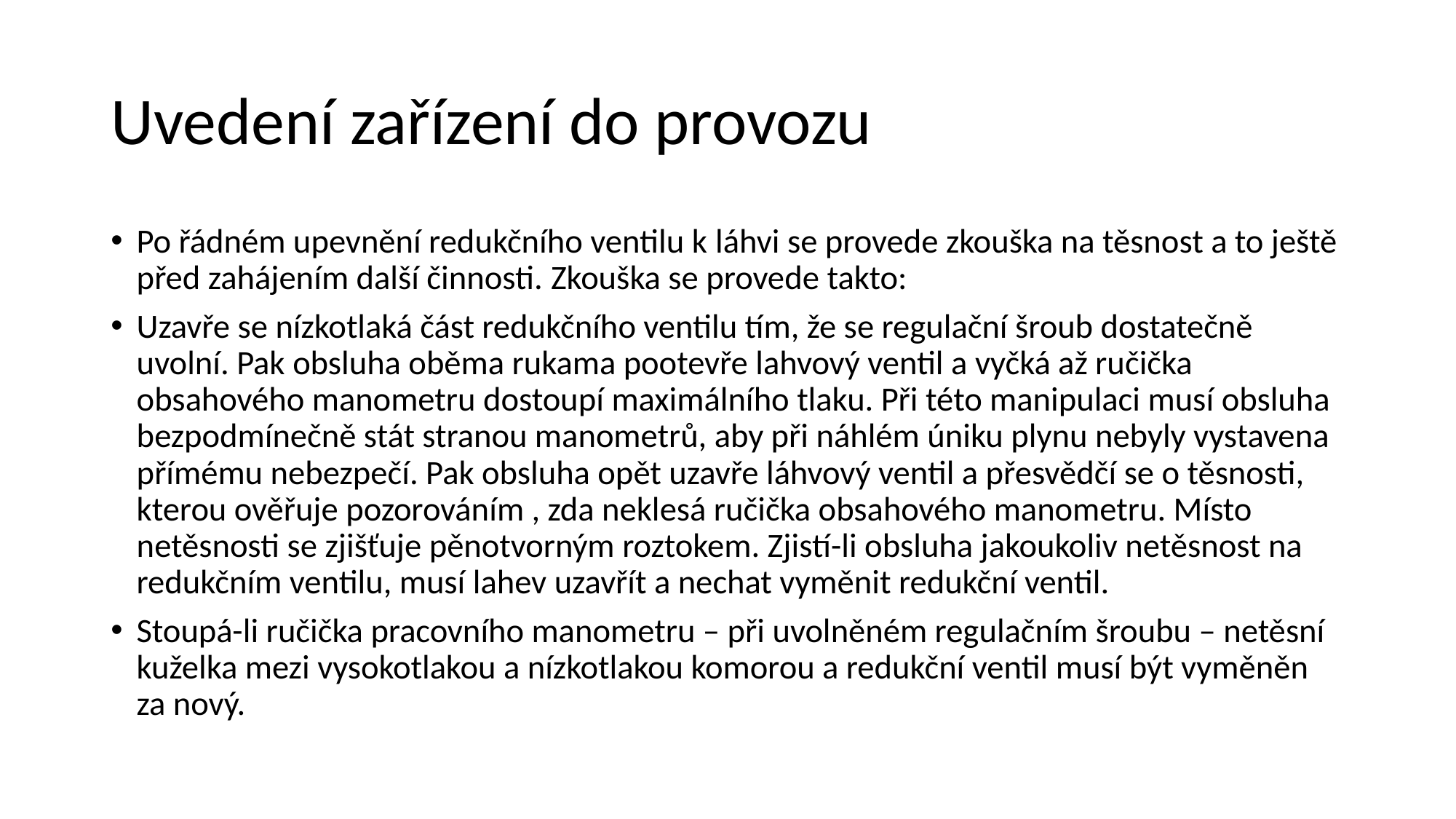

# Uvedení zařízení do provozu
Po řádném upevnění redukčního ventilu k láhvi se provede zkouška na těsnost a to ještě před zahájením další činnosti. Zkouška se provede takto:
Uzavře se nízkotlaká část redukčního ventilu tím, že se regulační šroub dostatečně uvolní. Pak obsluha oběma rukama pootevře lahvový ventil a vyčká až ručička obsahového manometru dostoupí maximálního tlaku. Při této manipulaci musí obsluha bezpodmínečně stát stranou manometrů, aby při náhlém úniku plynu nebyly vystavena přímému nebezpečí. Pak obsluha opět uzavře láhvový ventil a přesvědčí se o těsnosti, kterou ověřuje pozorováním , zda neklesá ručička obsahového manometru. Místo netěsnosti se zjišťuje pěnotvorným roztokem. Zjistí-li obsluha jakoukoliv netěsnost na redukčním ventilu, musí lahev uzavřít a nechat vyměnit redukční ventil.
Stoupá-li ručička pracovního manometru – při uvolněném regulačním šroubu – netěsní kuželka mezi vysokotlakou a nízkotlakou komorou a redukční ventil musí být vyměněn za nový.